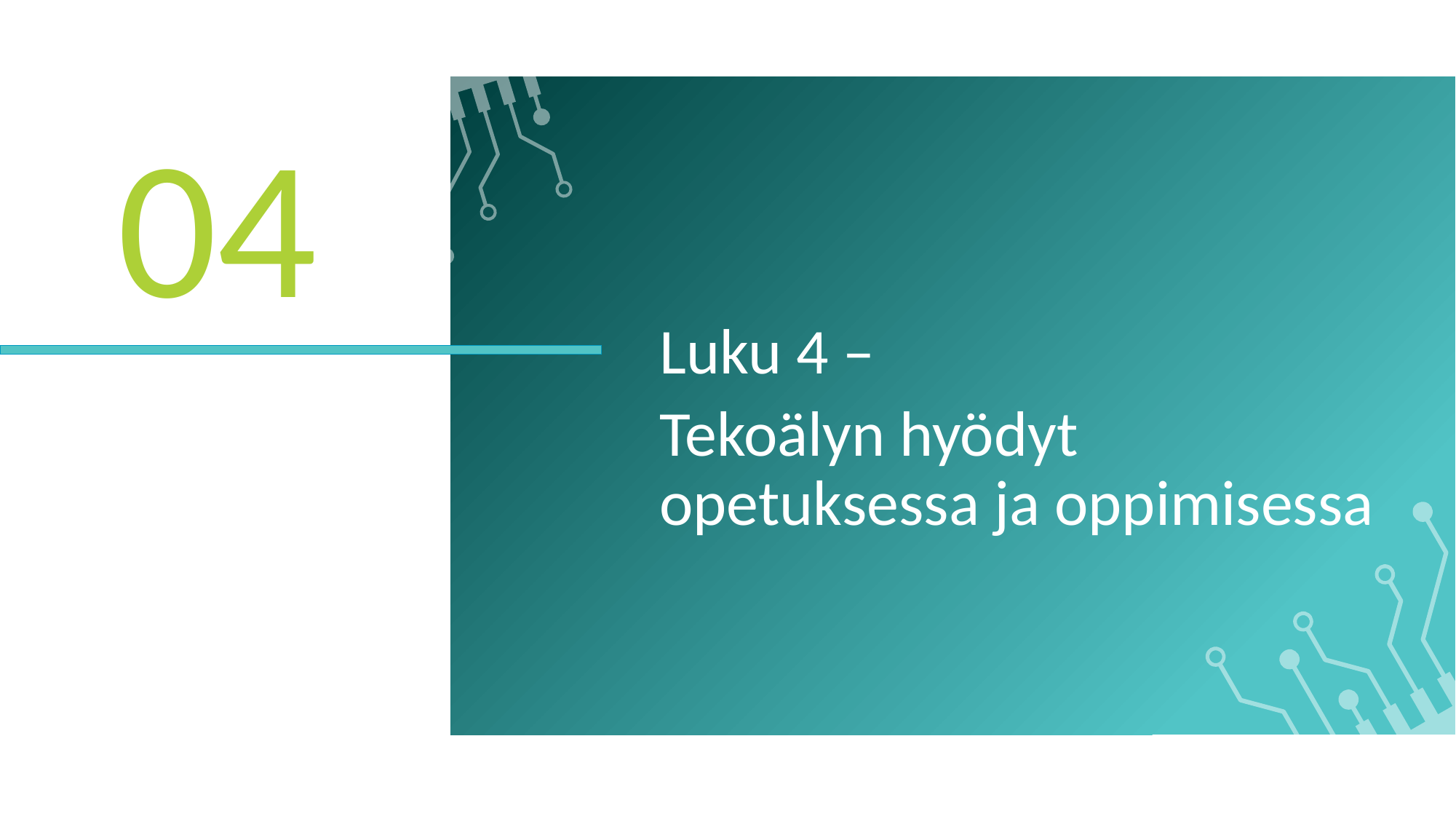

04
Luku 4 –
Tekoälyn hyödyt opetuksessa ja oppimisessa